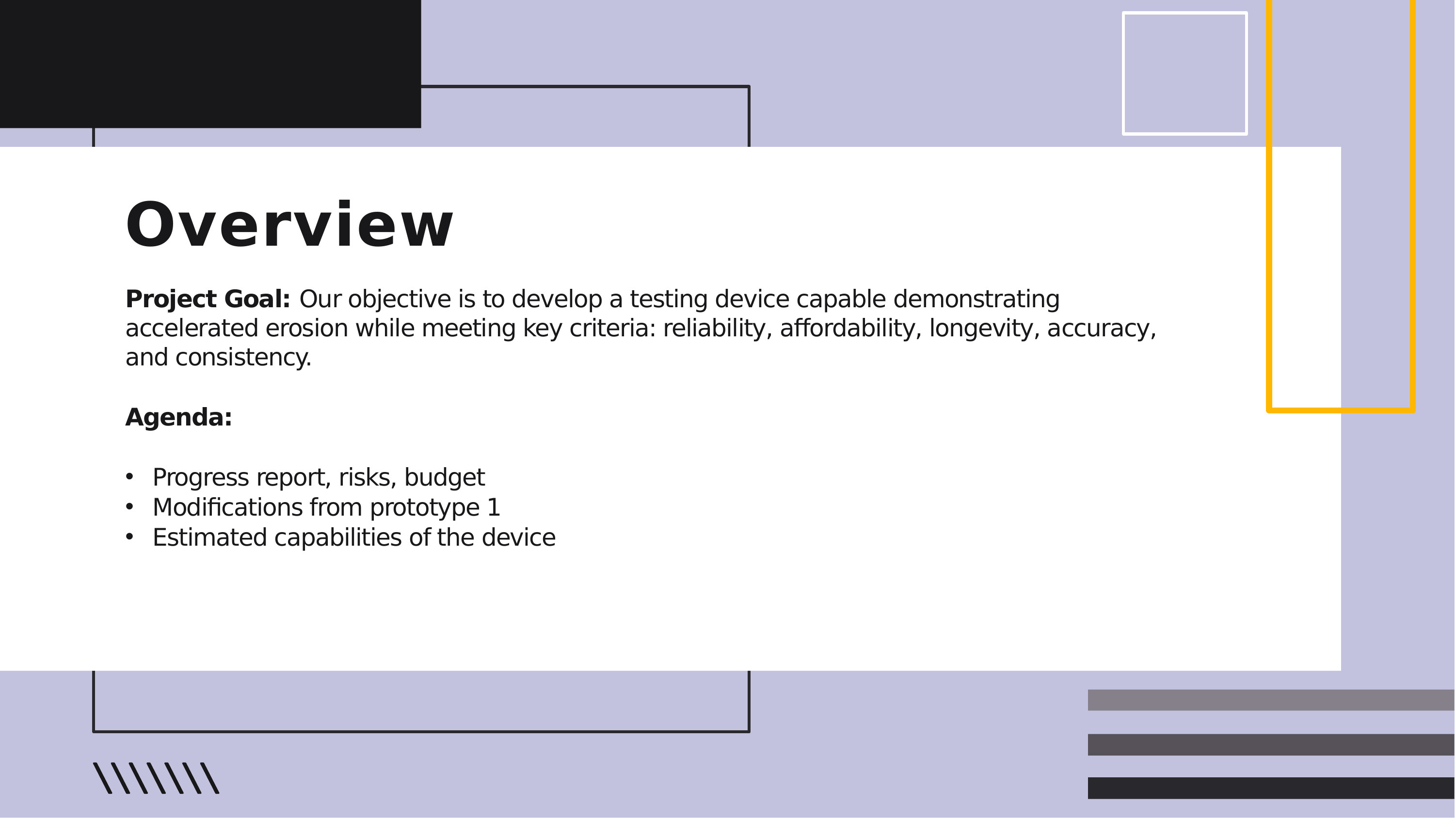

# Overview
Project Goal: Our objective is to develop a testing device capable demonstrating accelerated erosion while meeting key criteria: reliability, affordability, longevity, accuracy, and consistency.

Agenda:

Progress report, risks, budget
Modifications from prototype 1
Estimated capabilities of the device